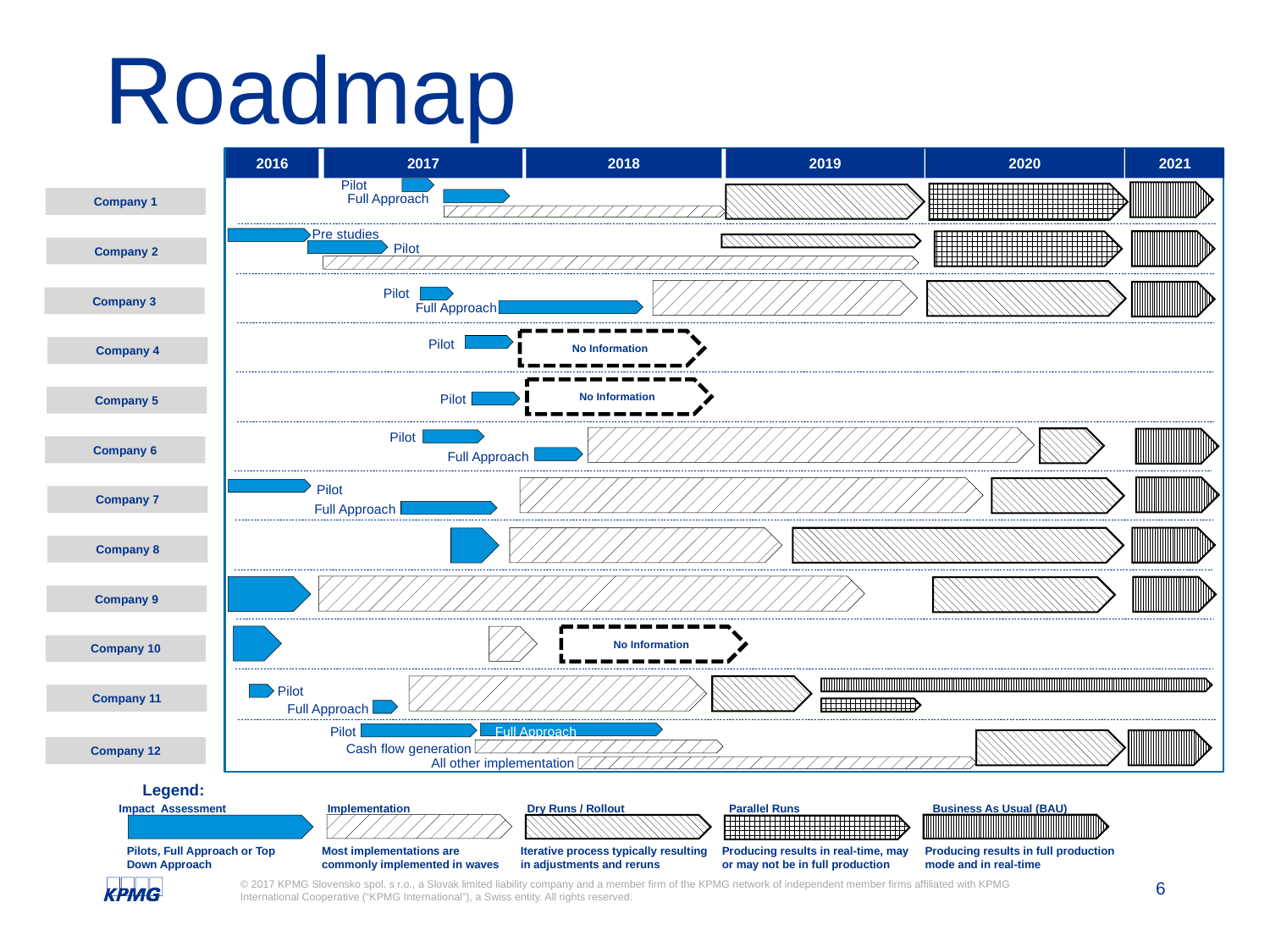

# Roadmap

2016
2017
2018
2019
2020
2021
Pilot

Full Approach
Company 1

Pre studies

Pilot
Company 2

Pilot

Company 3
Full Approach

Pilot
No Information

Company 4
No Information
Pilot
Company 5

Pilot

Company 6
Full Approach

Pilot

Company 7
Full Approach

Company 8

Company 9

No Information
Company 10

Pilot

Company 11
Full Approach

Pilot
Full Approach

Cash flow generation
Company 12

All other implementation

Legend:
  Impact  Assessment                                Implementation                                     Dry Runs / Rollout                                 Parallel Runs                                          Business As Usual (BAU)

Pilots, Full Approach or Top Down Approach
Most implementations are commonly implemented in waves
Iterative process typically resulting in adjustments and reruns
Producing results in real-time, may or may not be in full production
Producing results in full production mode and in real-time